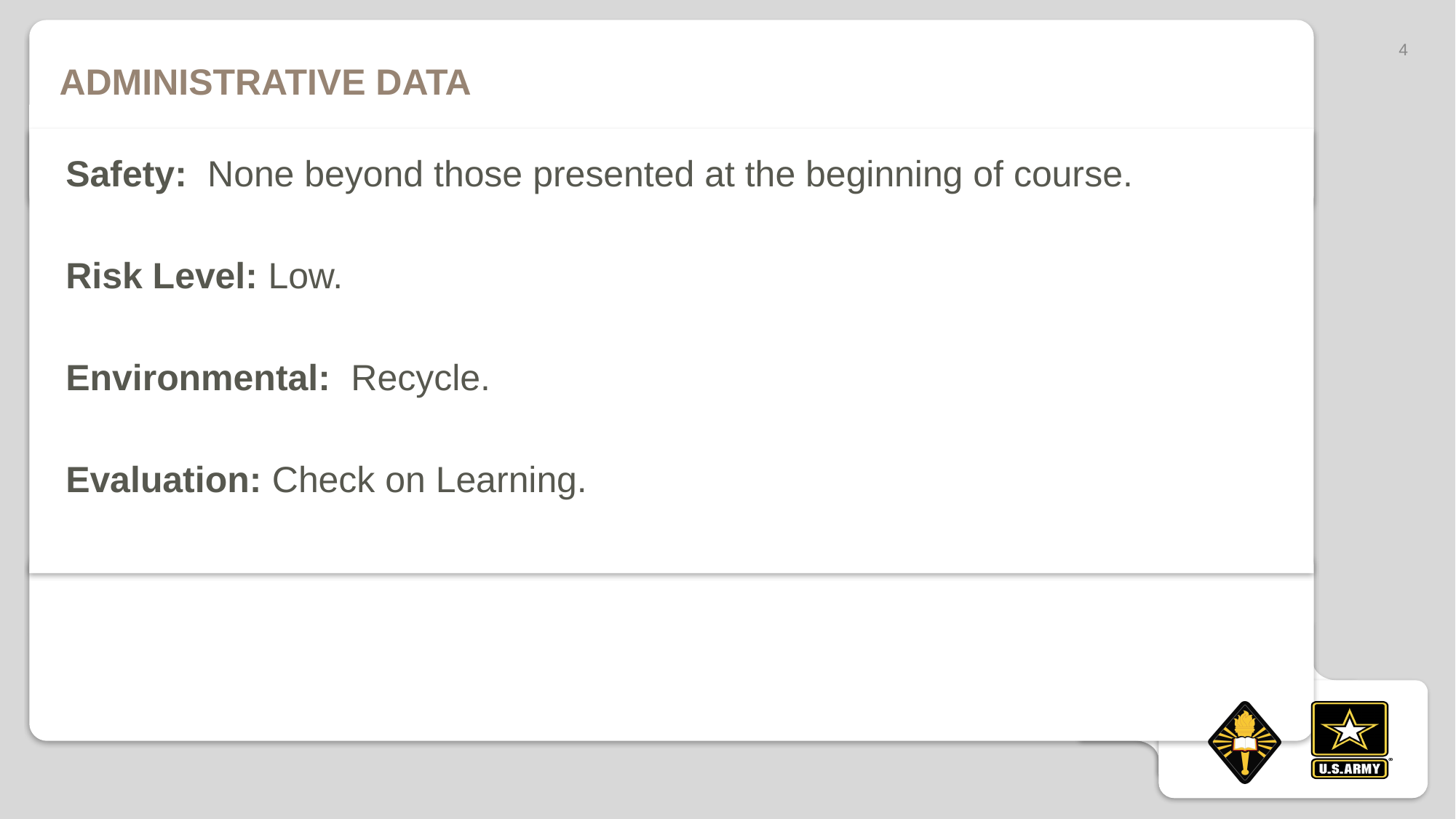

4
# Administrative data
Safety:  None beyond those presented at the beginning of course.

Risk Level: Low.

Environmental:  Recycle.

Evaluation: Check on Learning.